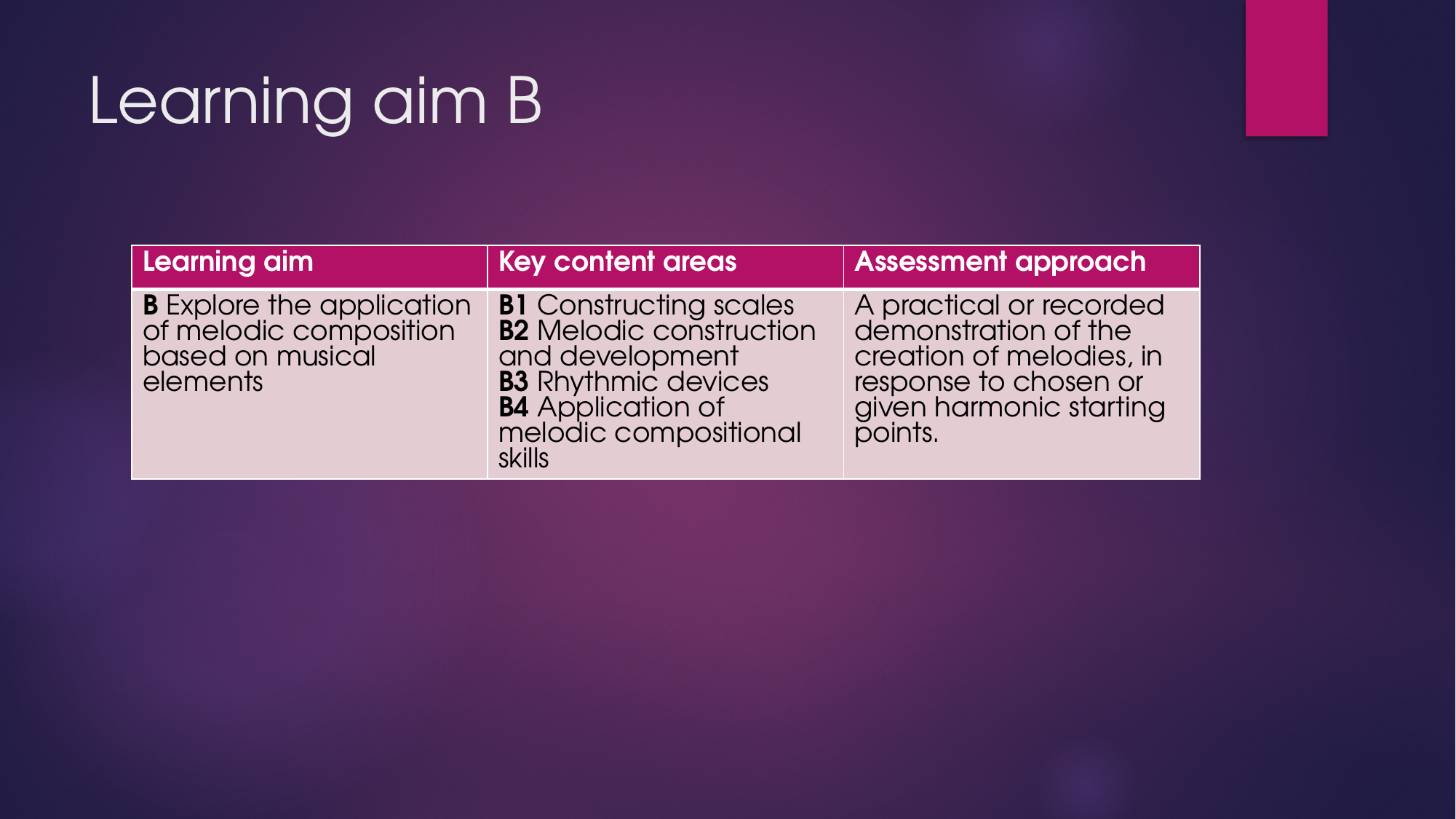

# Learning aim B
| Learning aim | Key content areas | Assessment approach |
| --- | --- | --- |
| B Explore the application of melodic composition based on musical elements | B1 Constructing scales B2 Melodic construction and development B3 Rhythmic devices B4 Application of melodic compositional skills | A practical or recorded demonstration of the creation of melodies, in response to chosen or given harmonic starting points. |